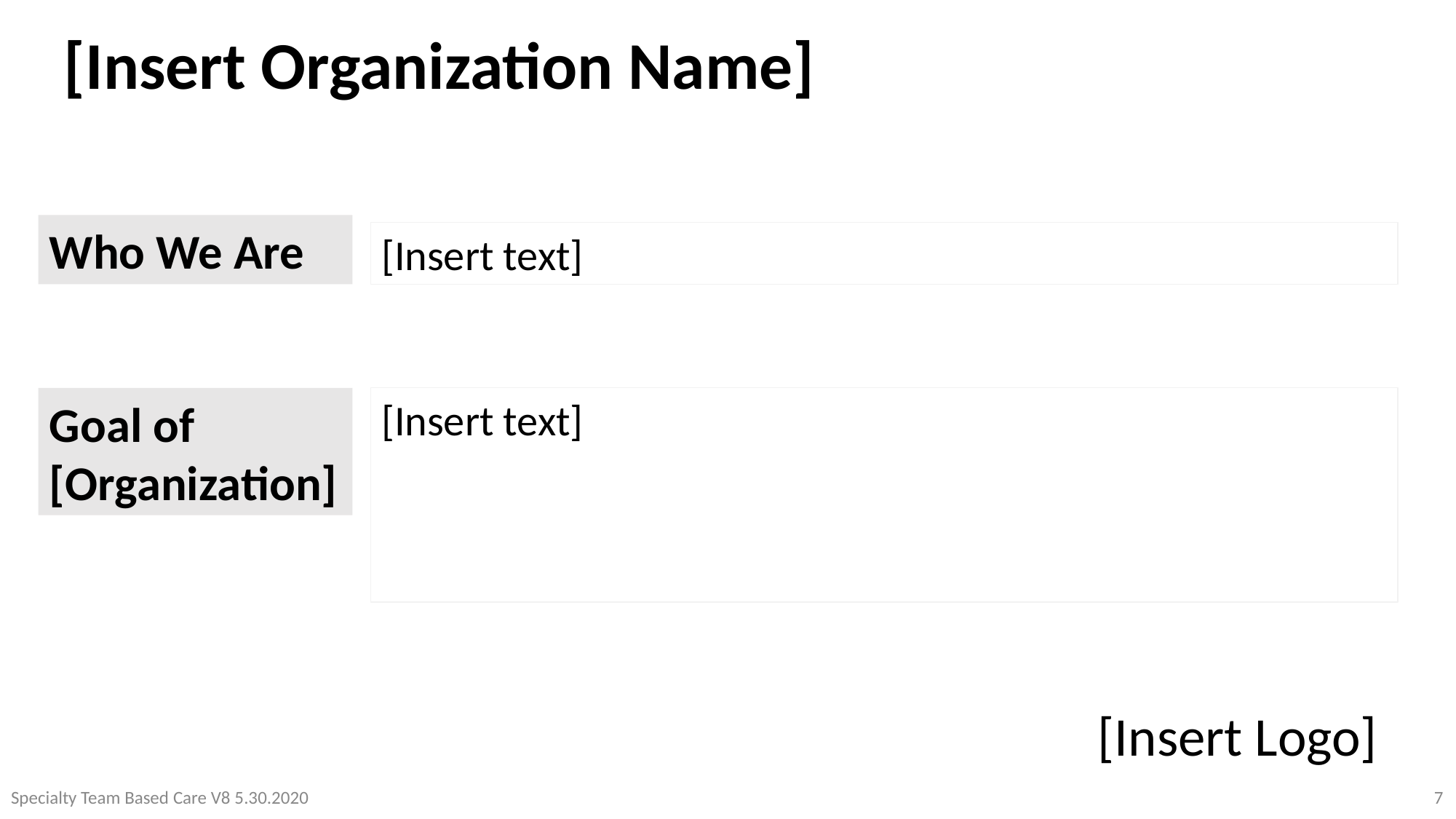

[Insert Organization Name]
Who We Are
[Insert text]
[Insert text]

Goal of [Organization]
[Insert Logo]
Specialty Team Based Care V8 5.30.2020
7